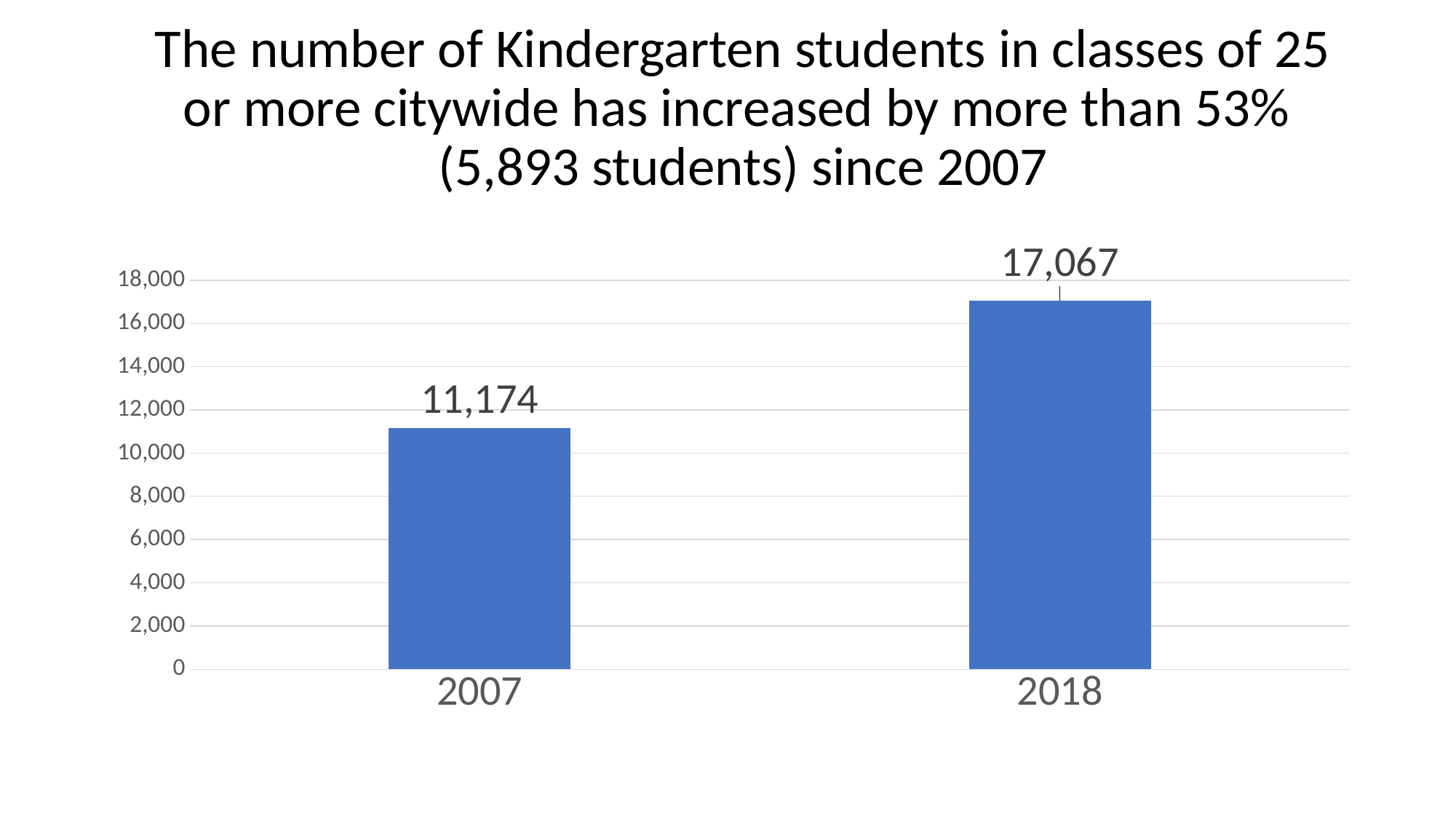

# The number of Kindergarten students in classes of 25 or more citywide has increased by more than 53% (5,893 students) since 2007

### Chart

| Category |  |
|---|---|
| 2007 | 11174.0 |
| 2018 | 17067.0 |